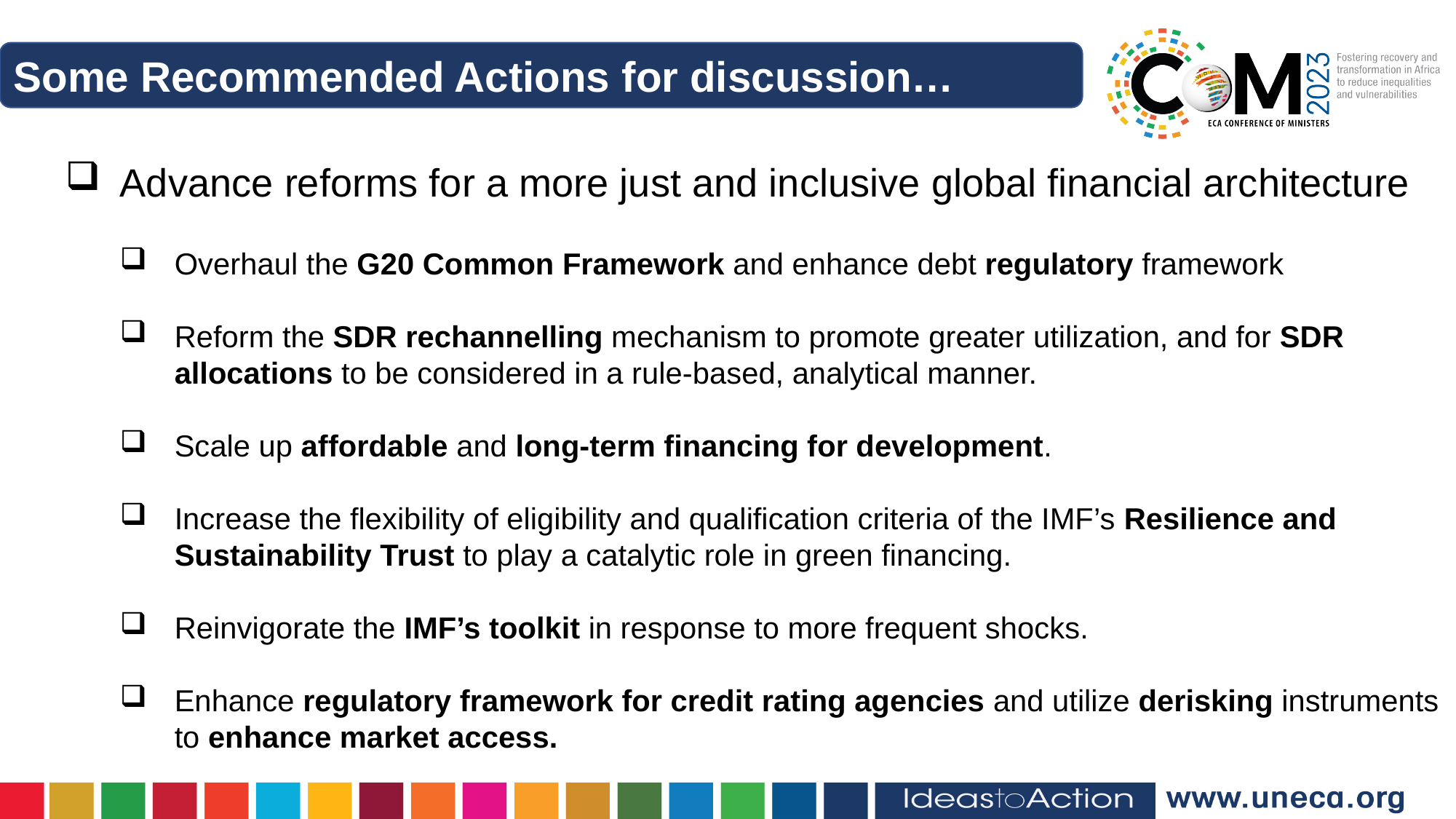

Some Recommended Actions for discussion…
Advance reforms for a more just and inclusive global financial architecture

Overhaul the G20 Common Framework and enhance debt regulatory framework
Reform the SDR rechannelling mechanism to promote greater utilization, and for SDR allocations to be considered in a rule-based, analytical manner.
Scale up affordable and long-term financing for development.

Increase the flexibility of eligibility and qualification criteria of the IMF’s Resilience and Sustainability Trust to play a catalytic role in green financing.

Reinvigorate the IMF’s toolkit in response to more frequent shocks.

Enhance regulatory framework for credit rating agencies and utilize derisking instruments to enhance market access.